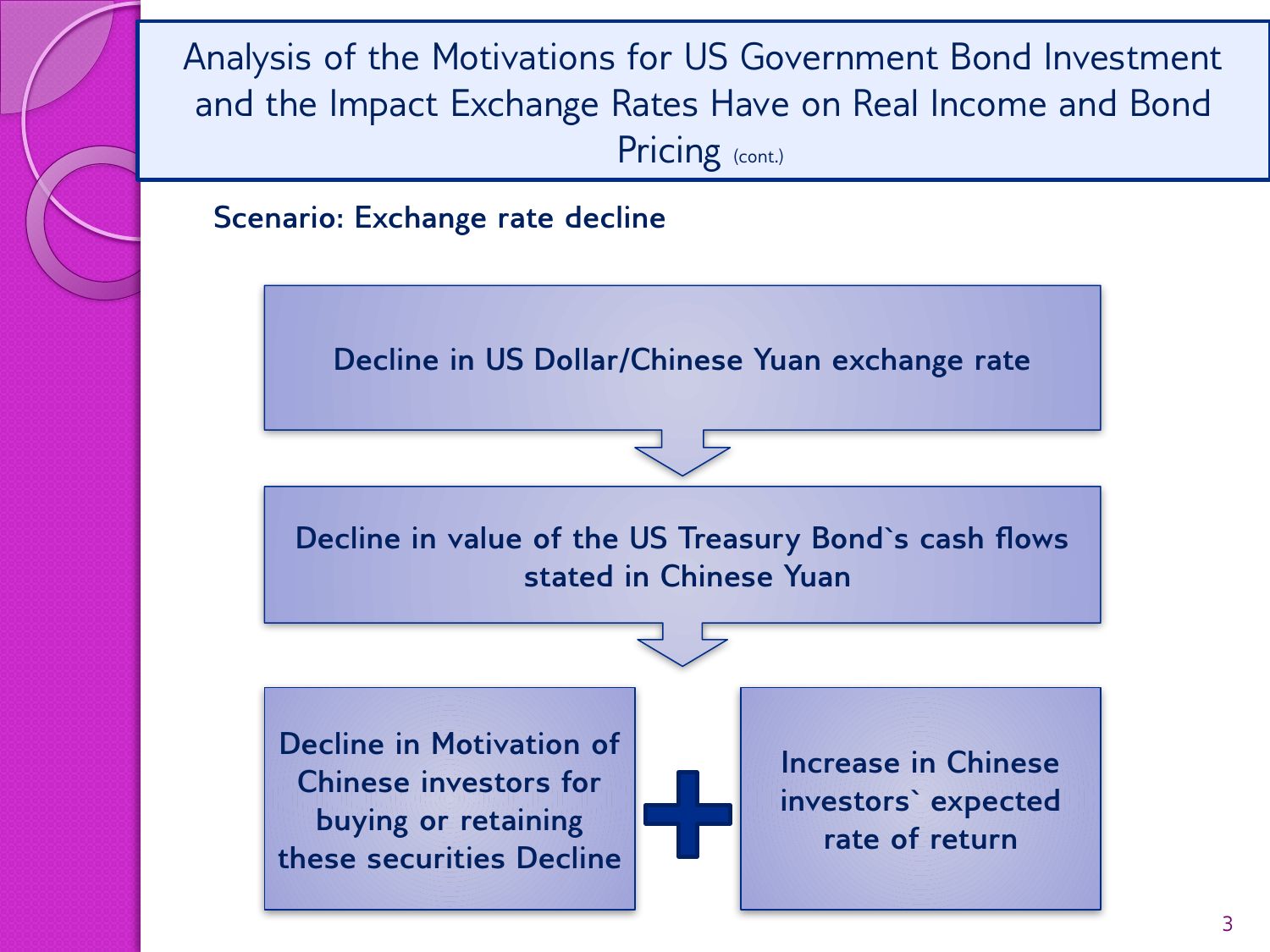

# Analysis of the Motivations for US Government Bond Investment and the Impact Exchange Rates Have on Real Income and Bond Pricing (cont.)
Scenario: Exchange rate decline
Decline in US Dollar/Chinese Yuan exchange rate
Decline in value of the US Treasury Bond`s cash flows
 stated in Chinese Yuan
Decline in Motivation of Chinese investors for buying or retaining these securities Decline
Increase in Chinese investors` expected rate of return

3